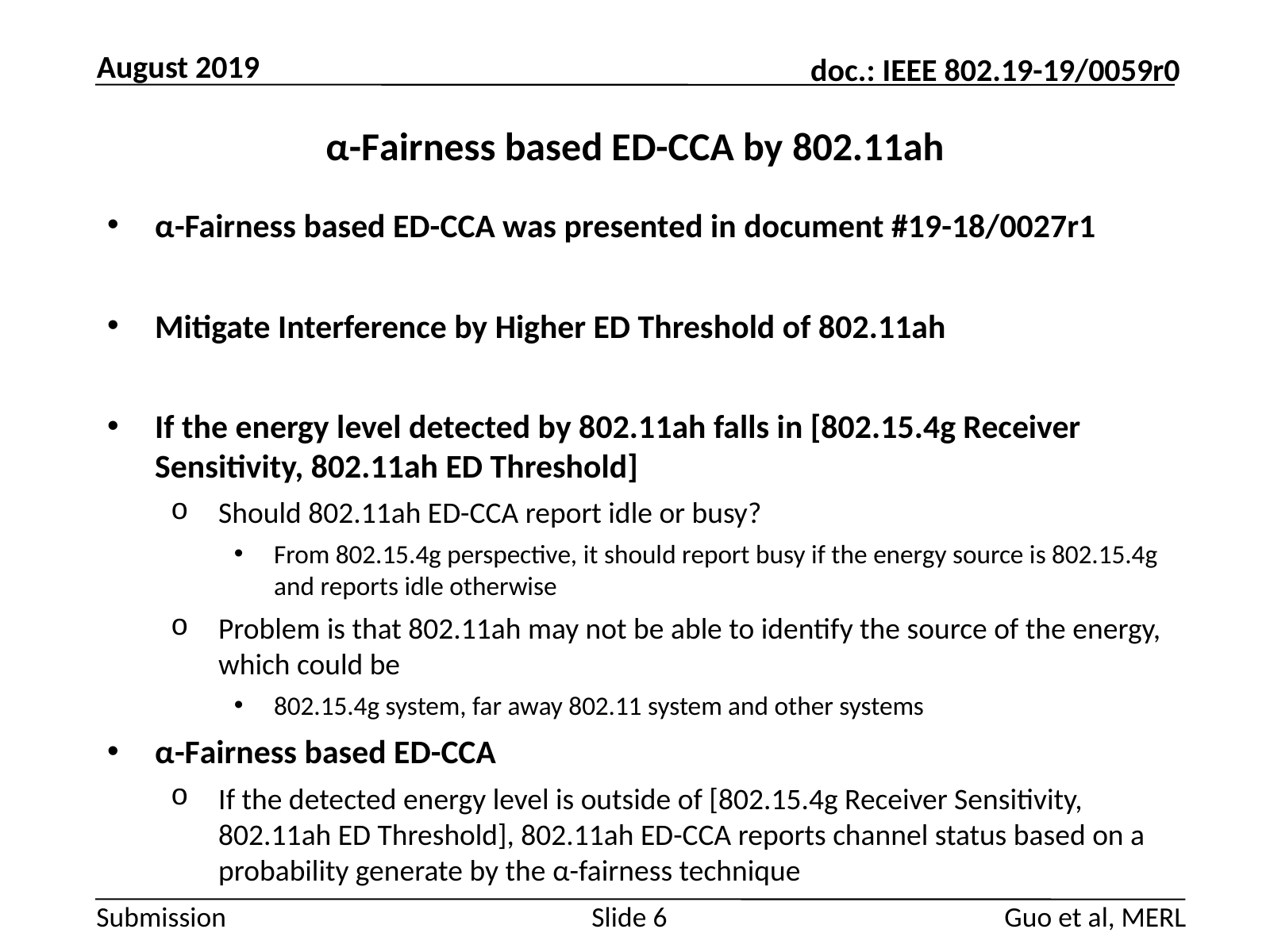

August 2019
# α-Fairness based ED-CCA by 802.11ah

α-Fairness based ED-CCA was presented in document #19-18/0027r1

Mitigate Interference by Higher ED Threshold of 802.11ah

If the energy level detected by 802.11ah falls in [802.15.4g Receiver Sensitivity, 802.11ah ED Threshold]
Should 802.11ah ED-CCA report idle or busy?
From 802.15.4g perspective, it should report busy if the energy source is 802.15.4g and reports idle otherwise
Problem is that 802.11ah may not be able to identify the source of the energy, which could be
802.15.4g system, far away 802.11 system and other systems
α-Fairness based ED-CCA
If the detected energy level is outside of [802.15.4g Receiver Sensitivity, 802.11ah ED Threshold], 802.11ah ED-CCA reports channel status based on a probability generate by the α-fairness technique

Guo et al, MERL
Slide 6